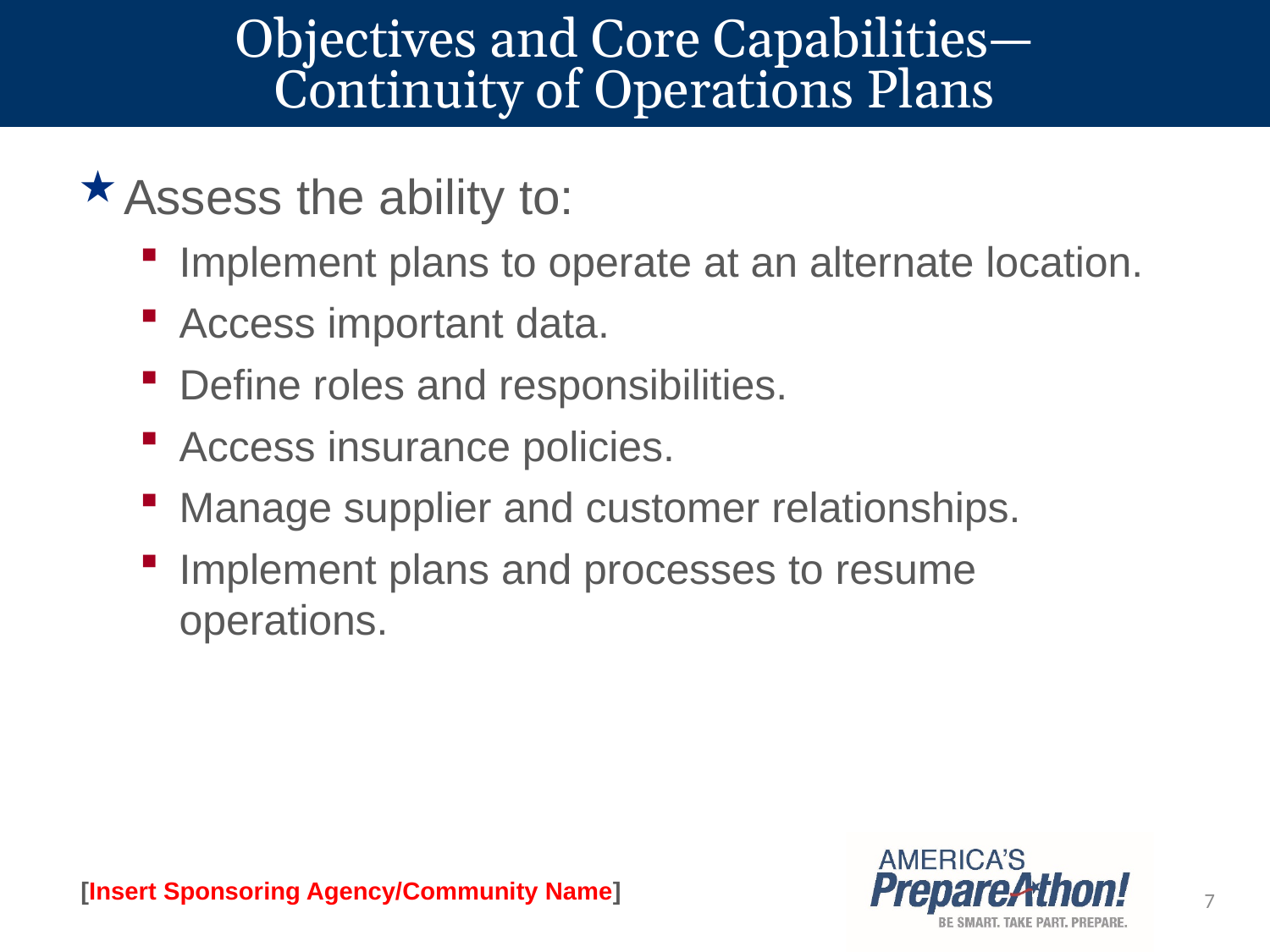

# Objectives and Core Capabilities— Continuity of Operations Plans
Assess the ability to:
Implement plans to operate at an alternate location.
Access important data.
Define roles and responsibilities.
Access insurance policies.
Manage supplier and customer relationships.
Implement plans and processes to resume operations.

7